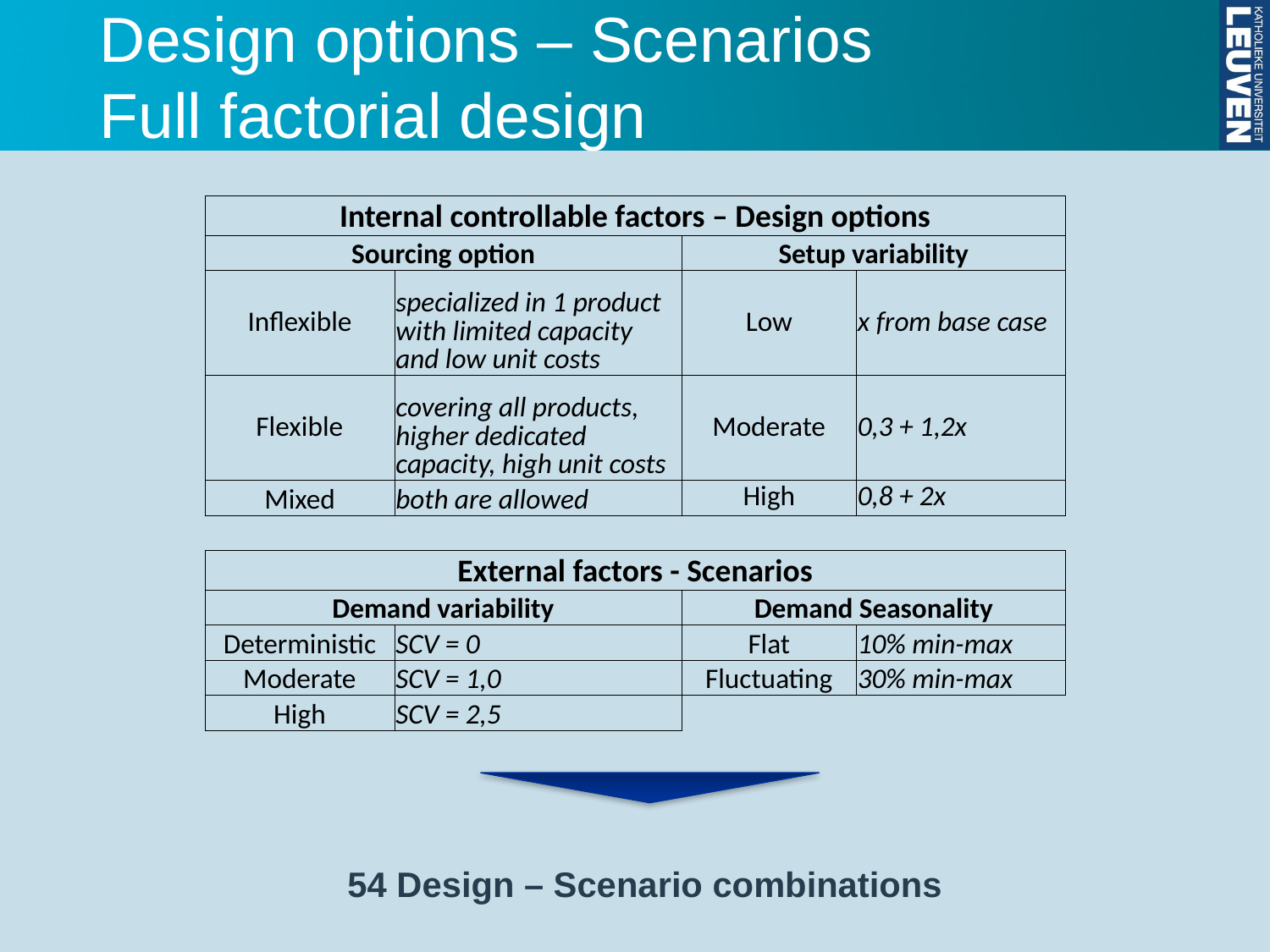

# Design options – Scenarios Full factorial design
| Internal controllable factors – Design options |  |  |  |
| --- | --- | --- | --- |
| Sourcing option |  | Setup variability |  |
| Inflexible | specialized in 1 product with limited capacity and low unit costs | Low | x from base case |
| Flexible | covering all products, higher dedicated capacity, high unit costs | Moderate | 0,3 + 1,2x |
| Mixed | both are allowed | High | 0,8 + 2x |
|  |  |  |  |
| External factors - Scenarios |  |  |  |
| Demand variability |  | Demand Seasonality |  |
| Deterministic | SCV = 0 | Flat | 10% min-max |
| Moderate | SCV = 1,0 | Fluctuating | 30% min-max |
| High | SCV = 2,5 |  |  |

54 Design – Scenario combinations